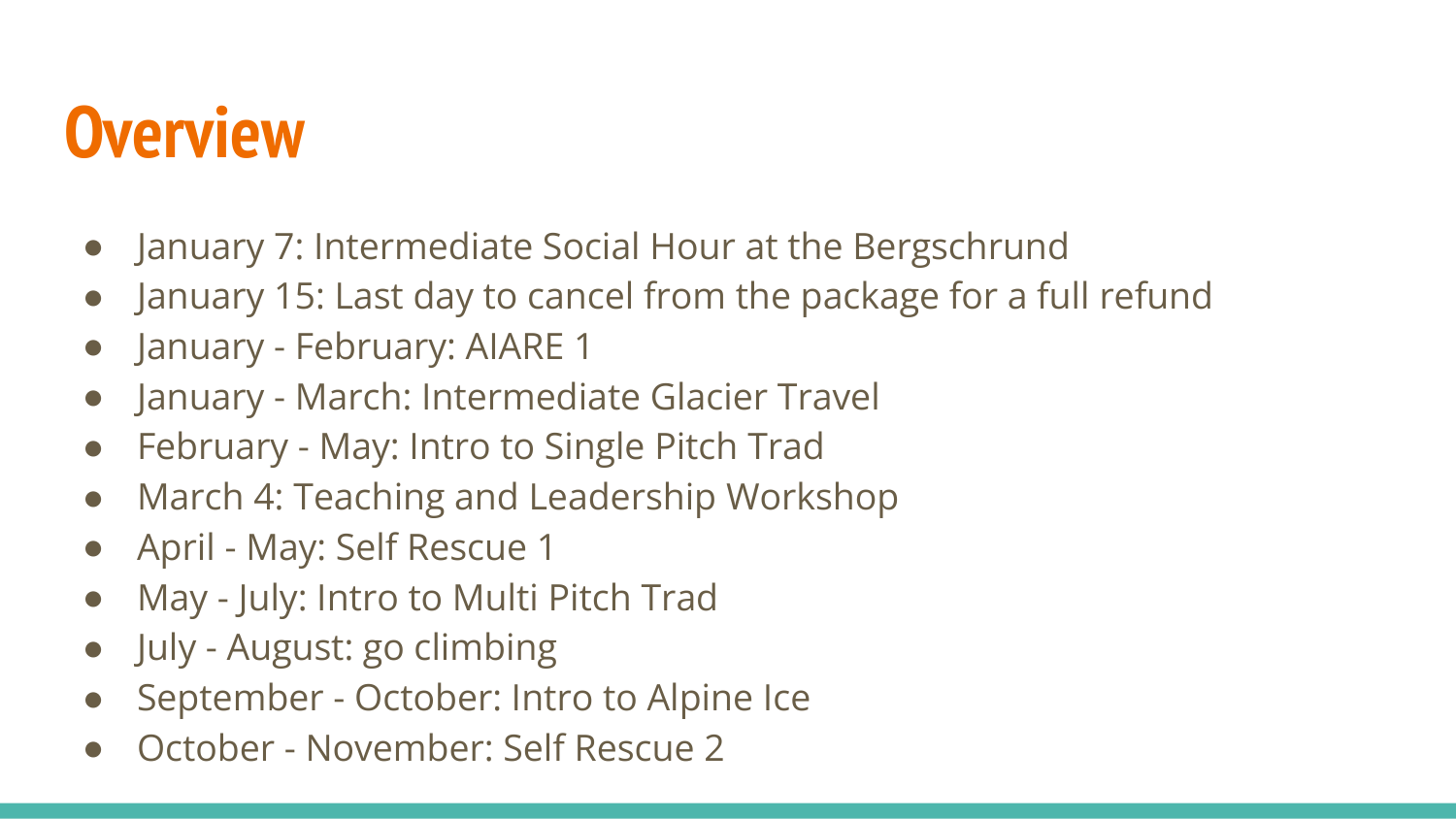

# Overview
January 7: Intermediate Social Hour at the Bergschrund
January 15: Last day to cancel from the package for a full refund
January - February: AIARE 1
January - March: Intermediate Glacier Travel
February - May: Intro to Single Pitch Trad
March 4: Teaching and Leadership Workshop
April - May: Self Rescue 1
May - July: Intro to Multi Pitch Trad
July - August: go climbing
September - October: Intro to Alpine Ice
October - November: Self Rescue 2